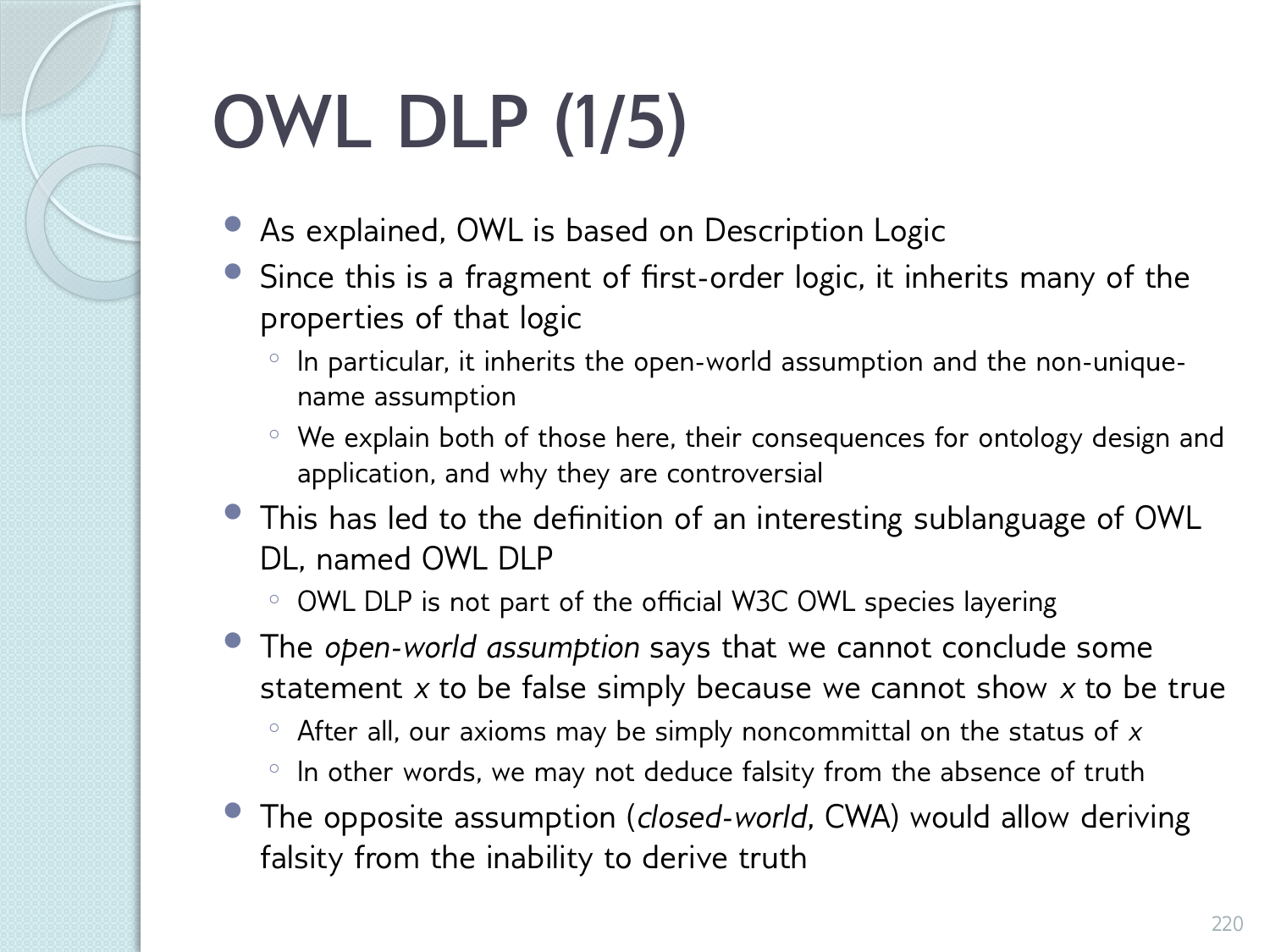

# OWL DLP (1/5)
As explained, OWL is based on Description Logic
Since this is a fragment of first-order logic, it inherits many of the properties of that logic
In particular, it inherits the open-world assumption and the non-unique-name assumption
We explain both of those here, their consequences for ontology design and application, and why they are controversial
This has led to the definition of an interesting sublanguage of OWL DL, named OWL DLP
OWL DLP is not part of the official W3C OWL species layering
The open-world assumption says that we cannot conclude some statement x to be false simply because we cannot show x to be true
After all, our axioms may be simply noncommittal on the status of x
In other words, we may not deduce falsity from the absence of truth
The opposite assumption (closed-world, CWA) would allow deriving falsity from the inability to derive truth
220